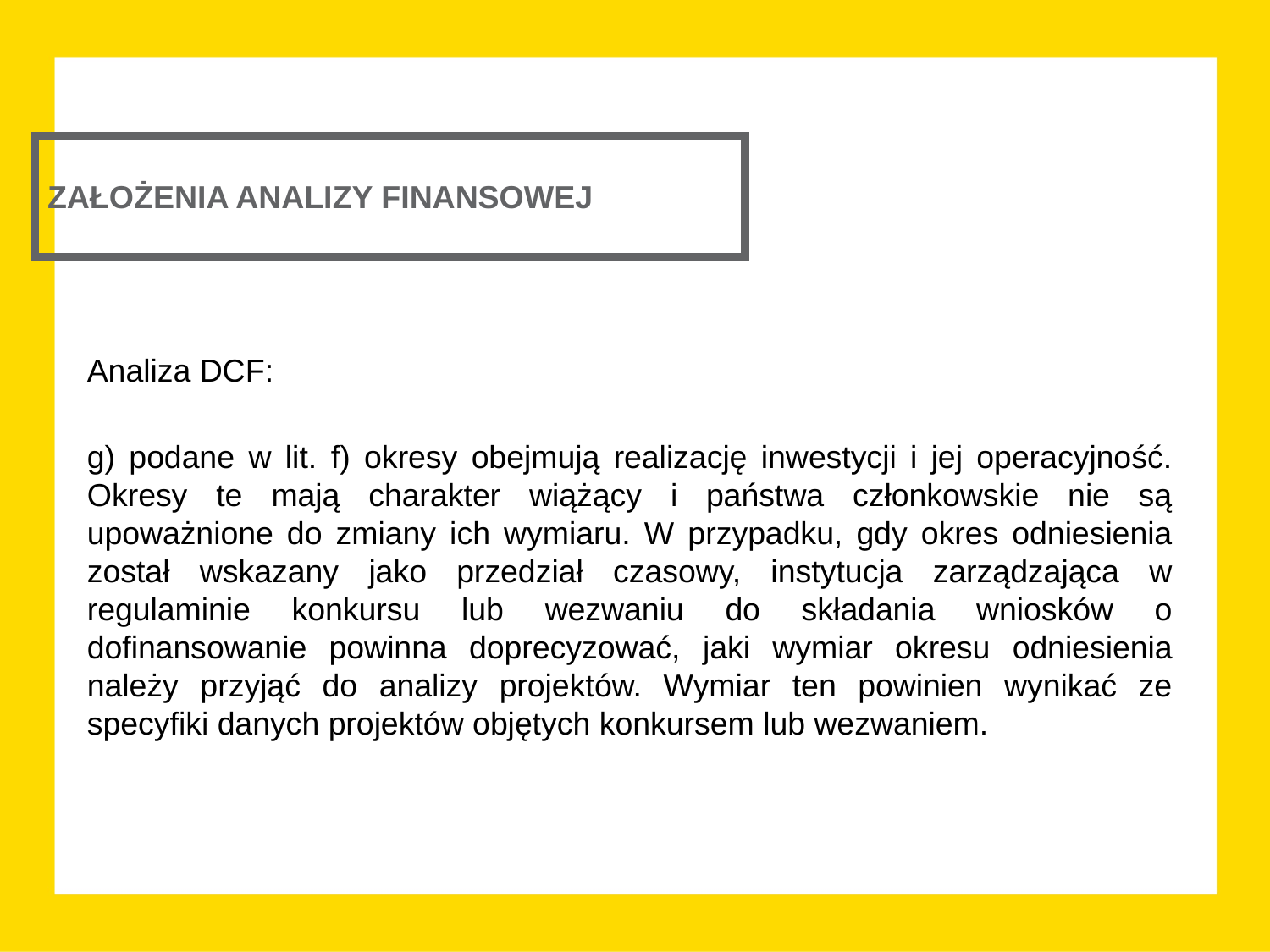

ZAŁOŻENIA ANALIZY FINANSOWEJ

Analiza DCF:

g) podane w lit. f) okresy obejmują realizację inwestycji i jej operacyjność. Okresy te mają charakter wiążący i państwa członkowskie nie są upoważnione do zmiany ich wymiaru. W przypadku, gdy okres odniesienia został wskazany jako przedział czasowy, instytucja zarządzająca w regulaminie konkursu lub wezwaniu do składania wniosków o dofinansowanie powinna doprecyzować, jaki wymiar okresu odniesienia należy przyjąć do analizy projektów. Wymiar ten powinien wynikać ze specyfiki danych projektów objętych konkursem lub wezwaniem.